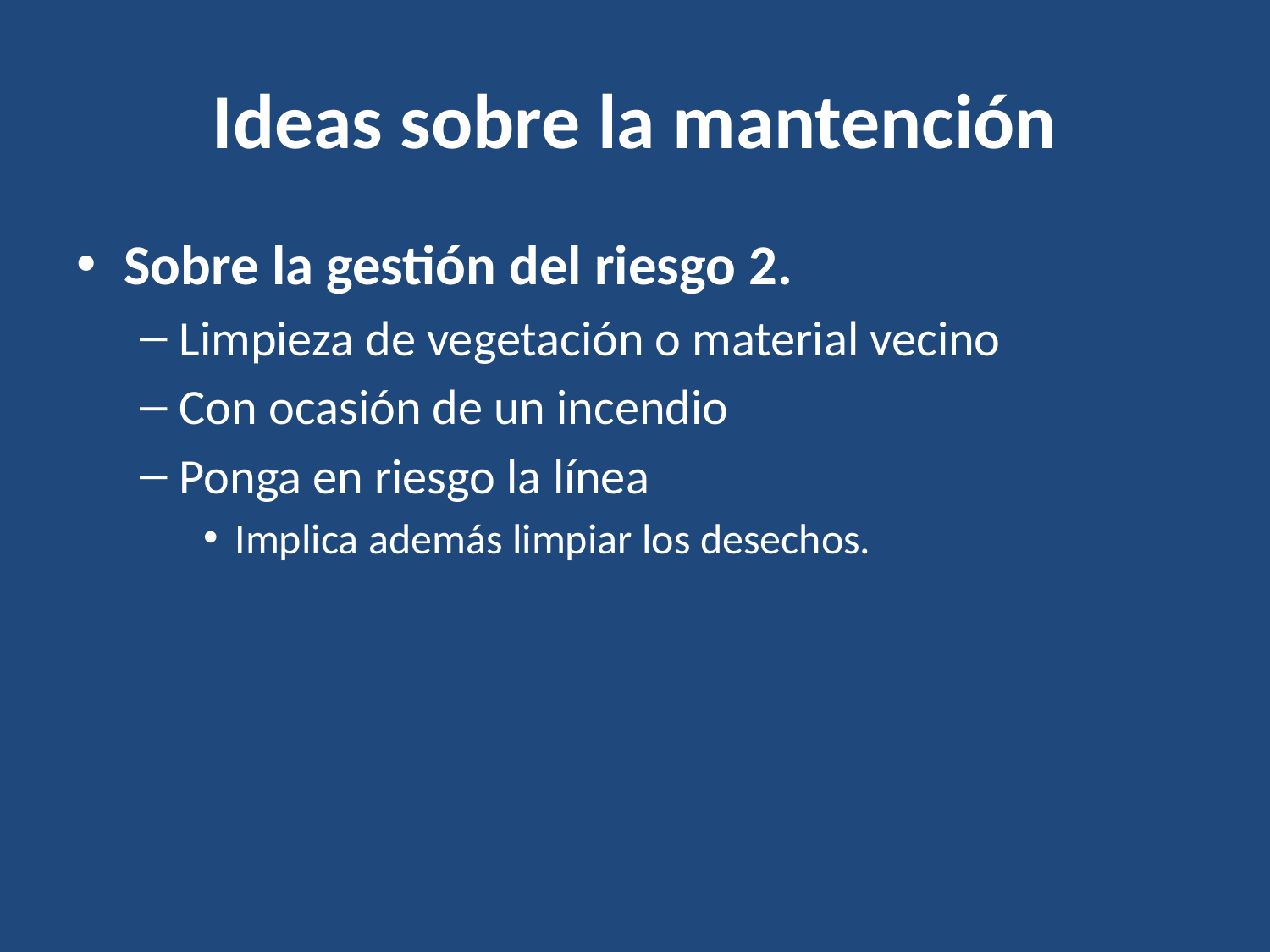

# Ideas sobre la mantención
Sobre la gestión del riesgo 2.
Limpieza de vegetación o material vecino
Con ocasión de un incendio
Ponga en riesgo la línea
Implica además limpiar los desechos.